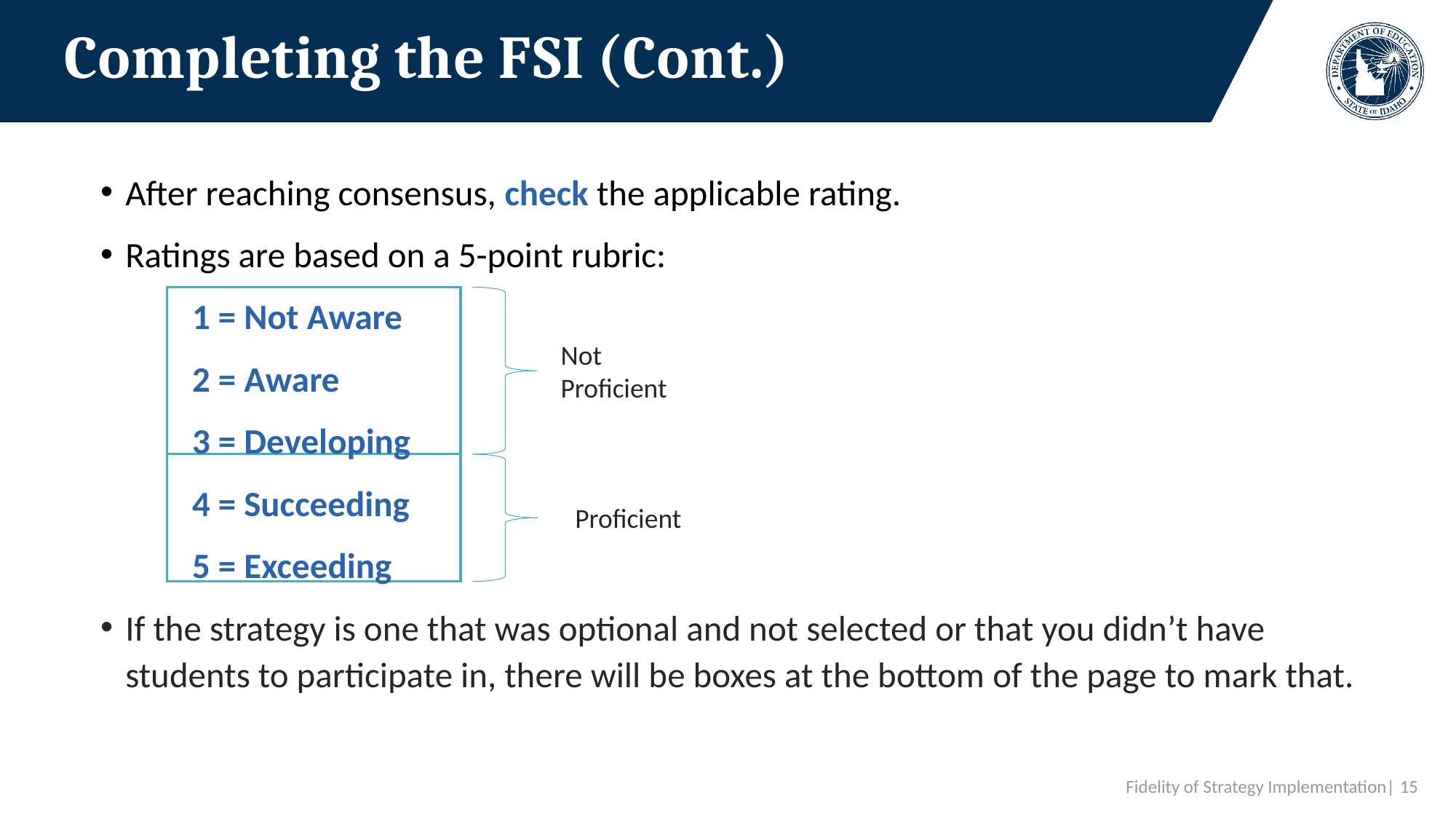

# Completing the FSI (Cont.)
After reaching consensus, check the applicable rating.
Ratings are based on a 5-point rubric:
	1 = Not Aware
	2 = Aware
	3 = Developing
	4 = Succeeding
	5 = Exceeding
If the strategy is one that was optional and not selected or that you didn’t have students to participate in, there will be boxes at the bottom of the page to mark that.

Not Proficient

Proficient
 Fidelity of Strategy Implementation| 15